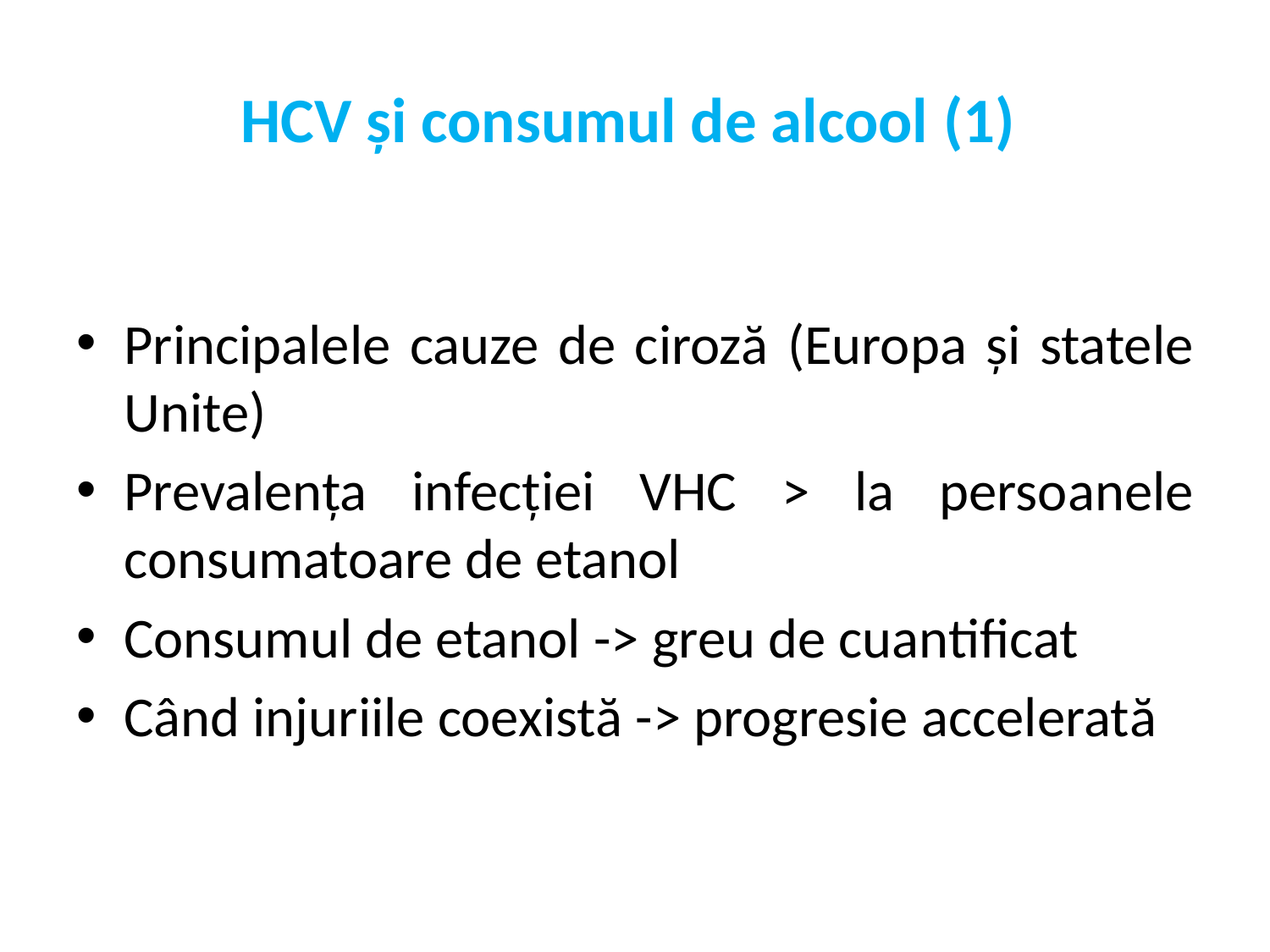

# HCV și consumul de alcool (1)

Principalele cauze de ciroză (Europa și statele Unite)
Prevalența infecției VHC > la persoanele consumatoare de etanol
Consumul de etanol -> greu de cuantificat
Când injuriile coexistă -> progresie accelerată